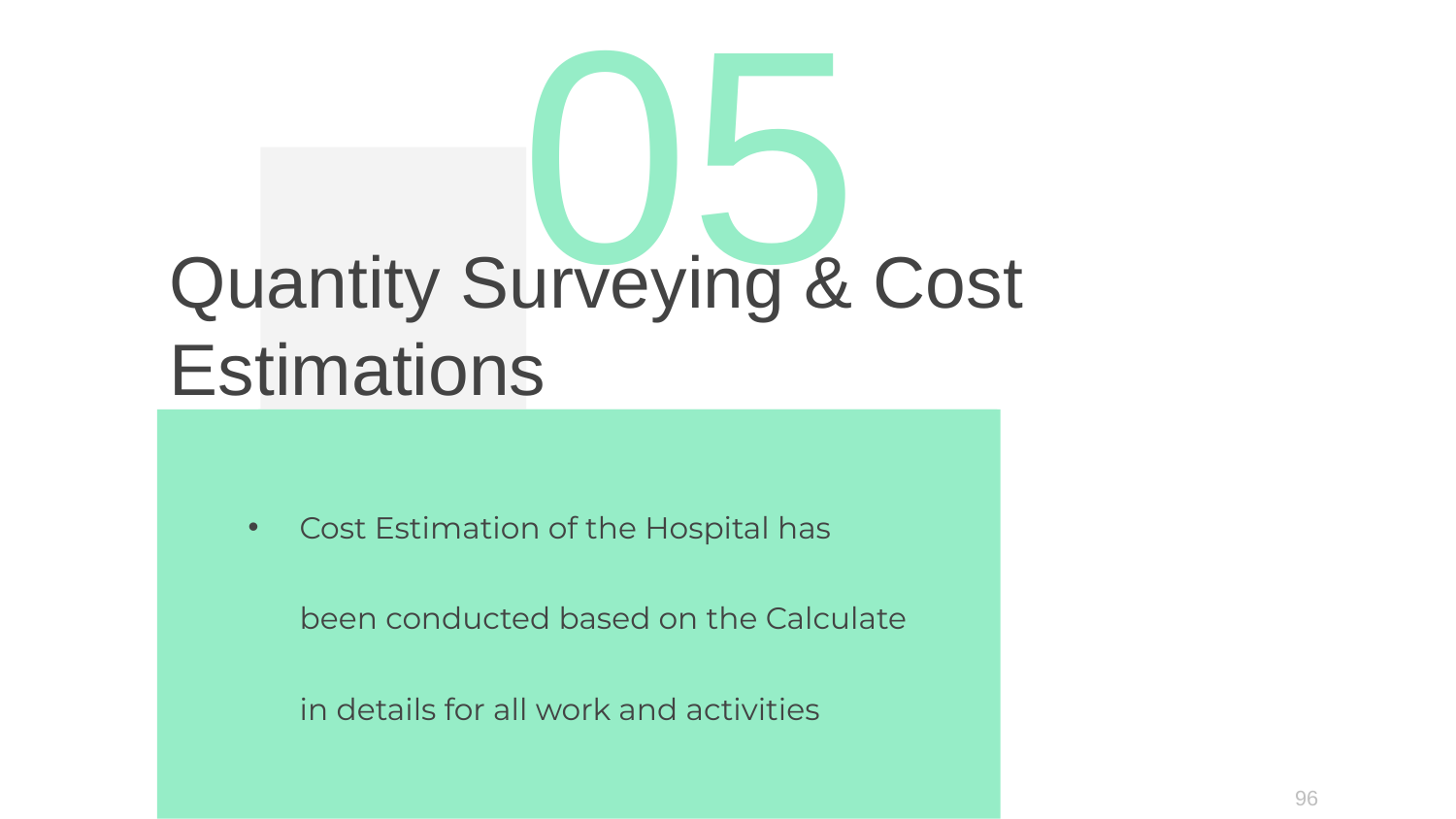

05
# Quantity Surveying & Cost Estimations

Cost Estimation of the Hospital has been conducted based on the Calculate in details for all work and activities
96